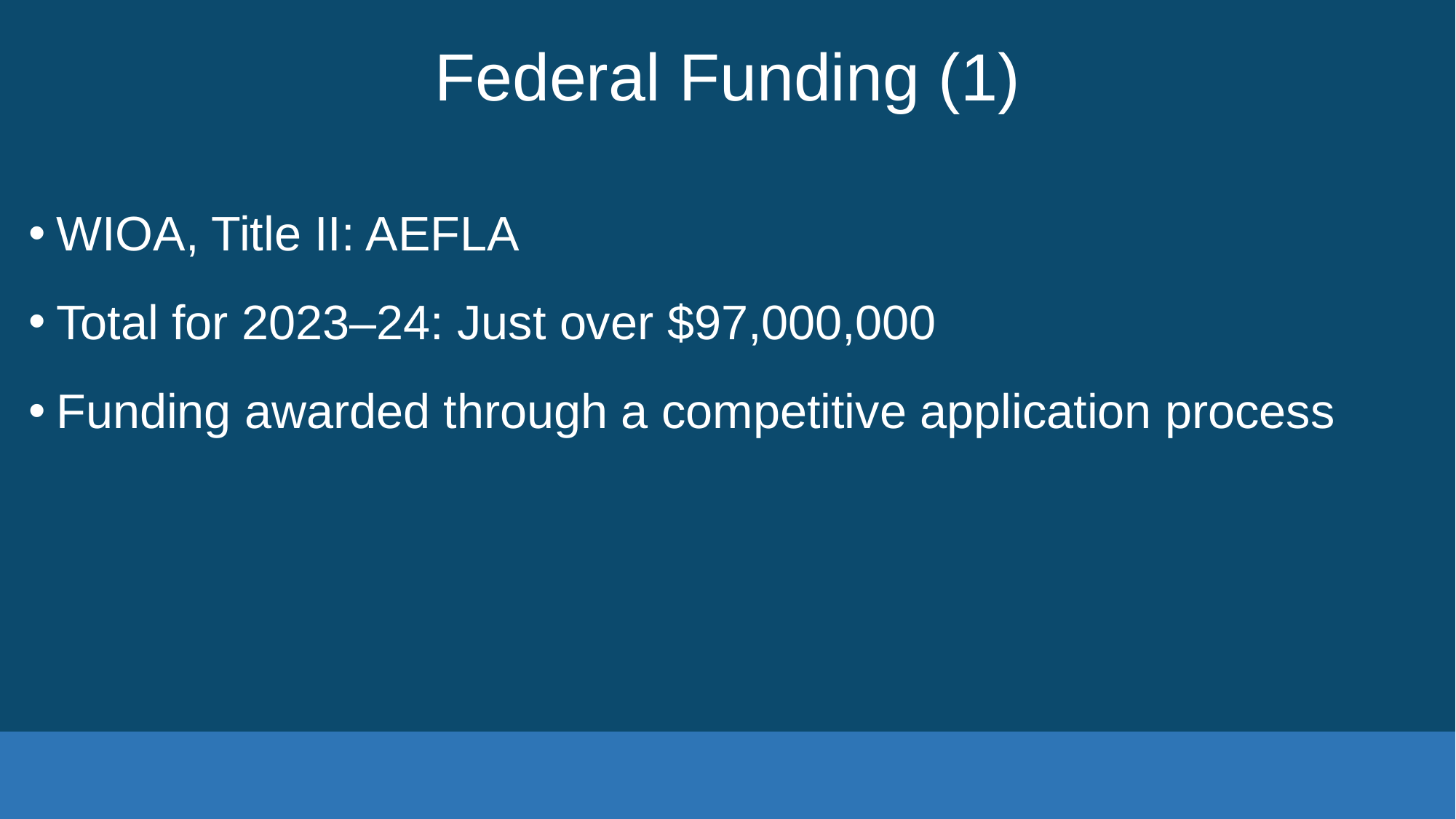

# Federal Funding (1)
WIOA, Title II: AEFLA
Total for 2023–24: Just over $97,000,000
Funding awarded through a competitive application process